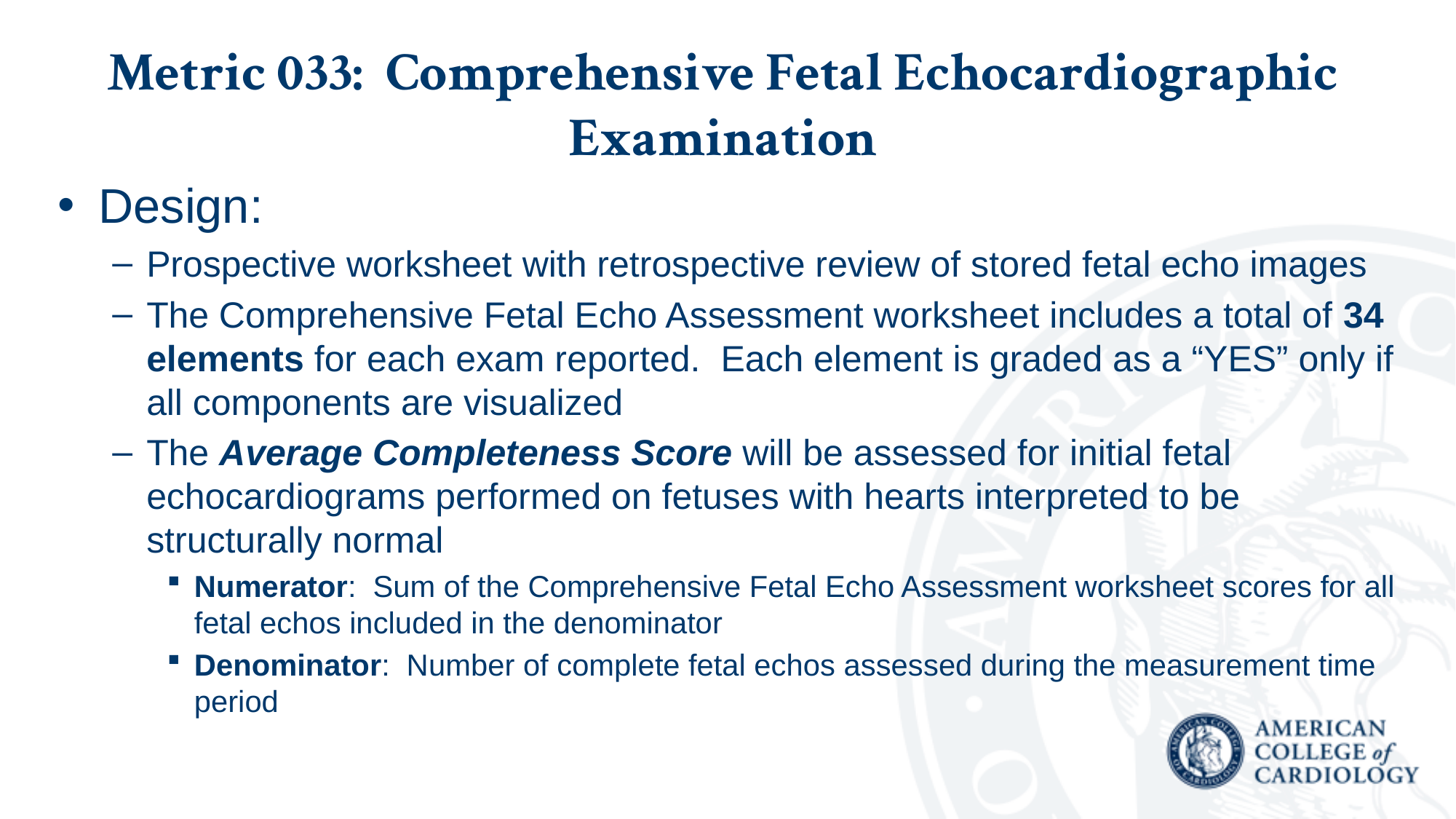

# Metric 033:  Comprehensive Fetal Echocardiographic Examination
Design:
Prospective worksheet with retrospective review of stored fetal echo images
The Comprehensive Fetal Echo Assessment worksheet includes a total of 34 elements for each exam reported.  Each element is graded as a “YES” only if all components are visualized
The Average Completeness Score will be assessed for initial fetal echocardiograms performed on fetuses with hearts interpreted to be structurally normal
Numerator:  Sum of the Comprehensive Fetal Echo Assessment worksheet scores for all fetal echos included in the denominator
Denominator:  Number of complete fetal echos assessed during the measurement time period